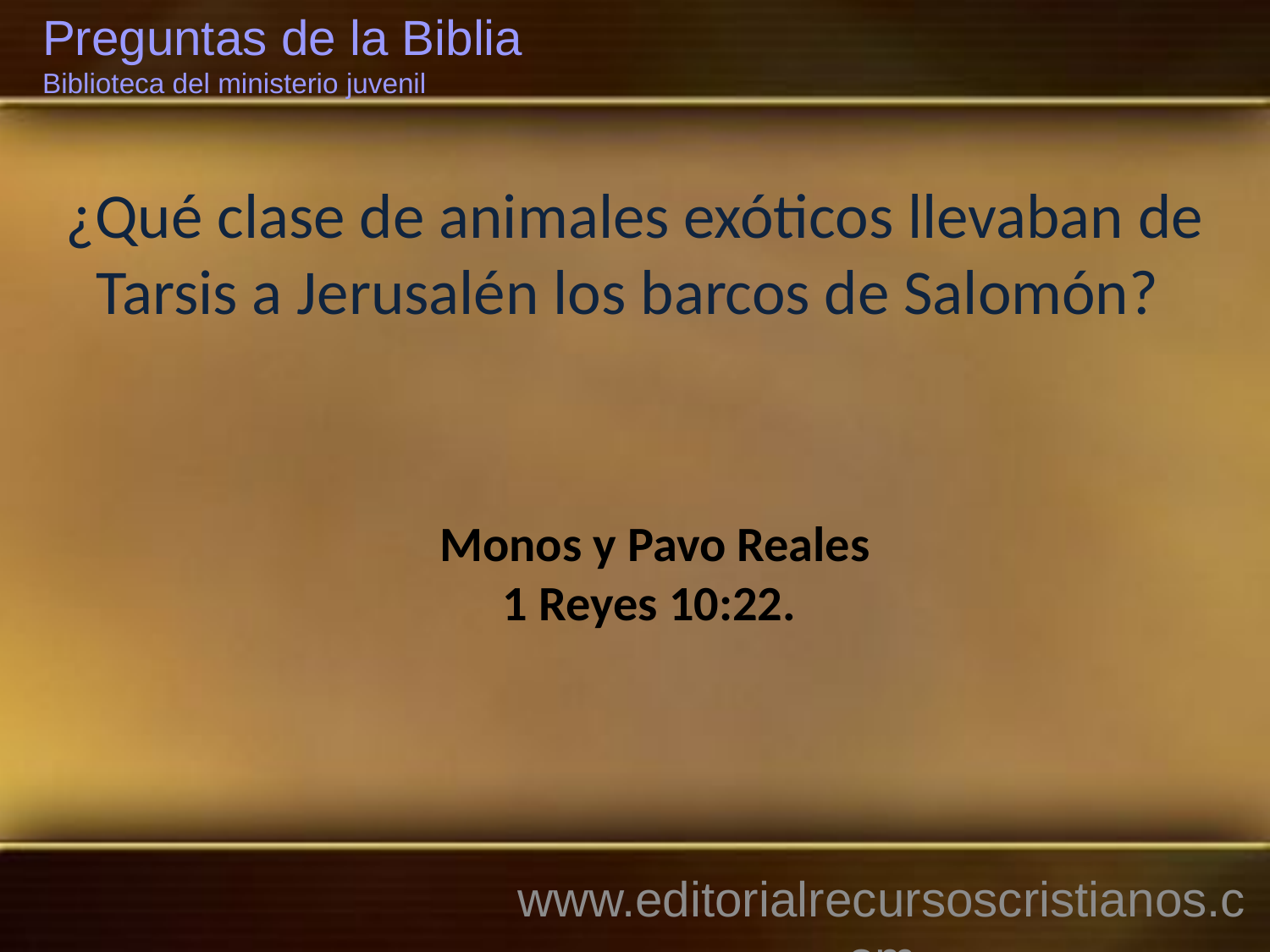

Preguntas de la Biblia                                          Biblioteca del ministerio juvenil
¿Qué clase de animales exóticos llevaban de Tarsis a Jerusalén los barcos de Salomón?
Monos y Pavo Reales
1 Reyes 10:22.

www.editorialrecursoscristianos.com